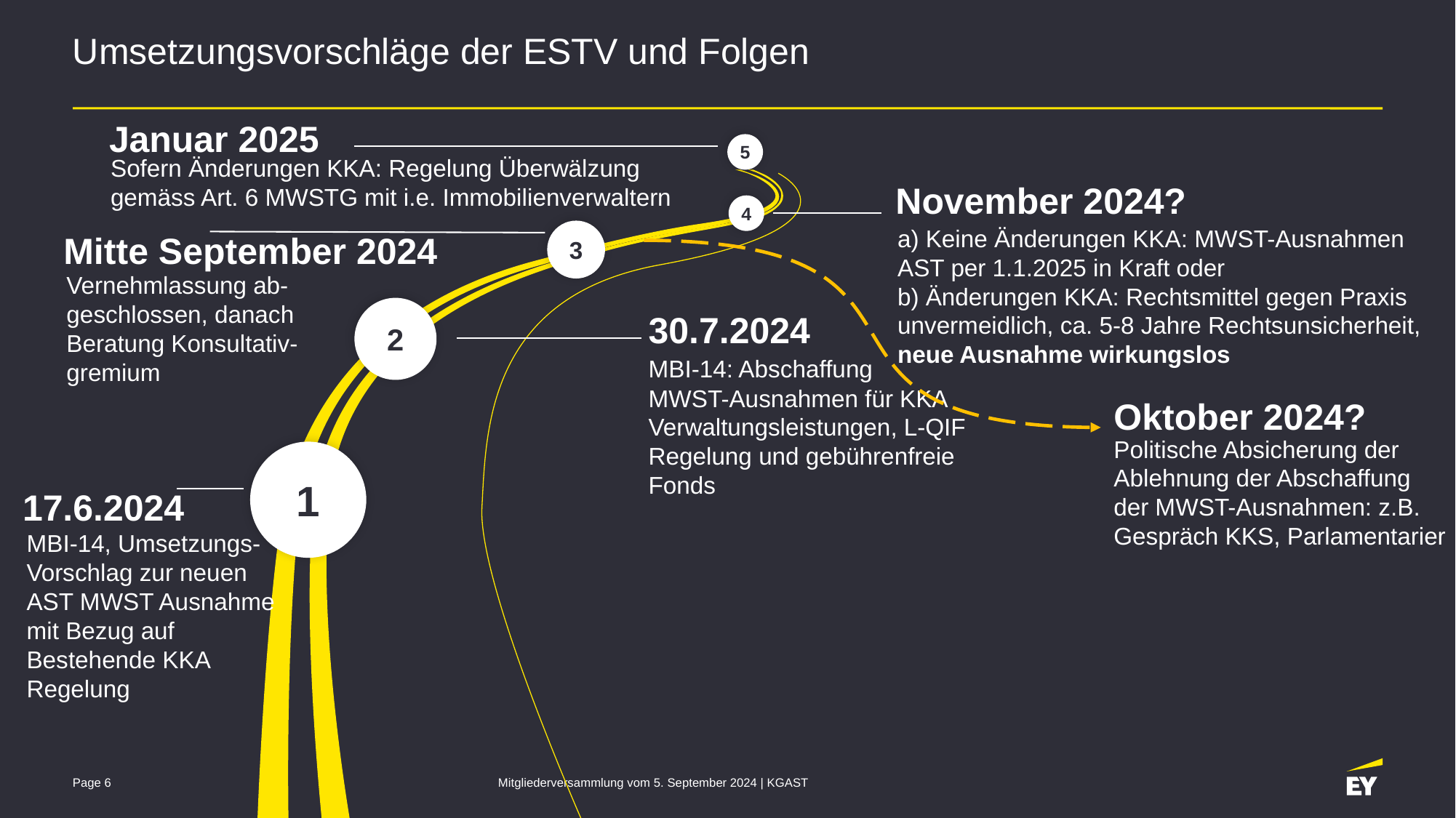

# Umsetzungsvorschläge der ESTV und Folgen
Januar 2025
5
Sofern Änderungen KKA: Regelung Überwälzung gemäss Art. 6 MWSTG mit i.e. Immobilienverwaltern

November 2024?

4
a) Keine Änderungen KKA: MWST-Ausnahmen AST per 1.1.2025 in Kraft oder
b) Änderungen KKA: Rechtsmittel gegen Praxis
unvermeidlich, ca. 5-8 Jahre Rechtsunsicherheit, neue Ausnahme wirkungslos
3
Mitte September 2024
Vernehmlassung ab-
geschlossen, danach
Beratung Konsultativ-
gremium
2
30.7.2024
MBI-14: Abschaffung
MWST-Ausnahmen für KKA Verwaltungsleistungen, L-QIF Regelung und gebührenfreie Fonds
Oktober 2024?
Politische Absicherung der
Ablehnung der Abschaffung
der MWST-Ausnahmen: z.B.
Gespräch KKS, Parlamentarier
1
17.6.2024
MBI-14, Umsetzungs-
Vorschlag zur neuen
AST MWST Ausnahme
mit Bezug auf
Bestehende KKA
Regelung
Mitgliederversammlung vom 5. September 2024 | KGAST
Page 6